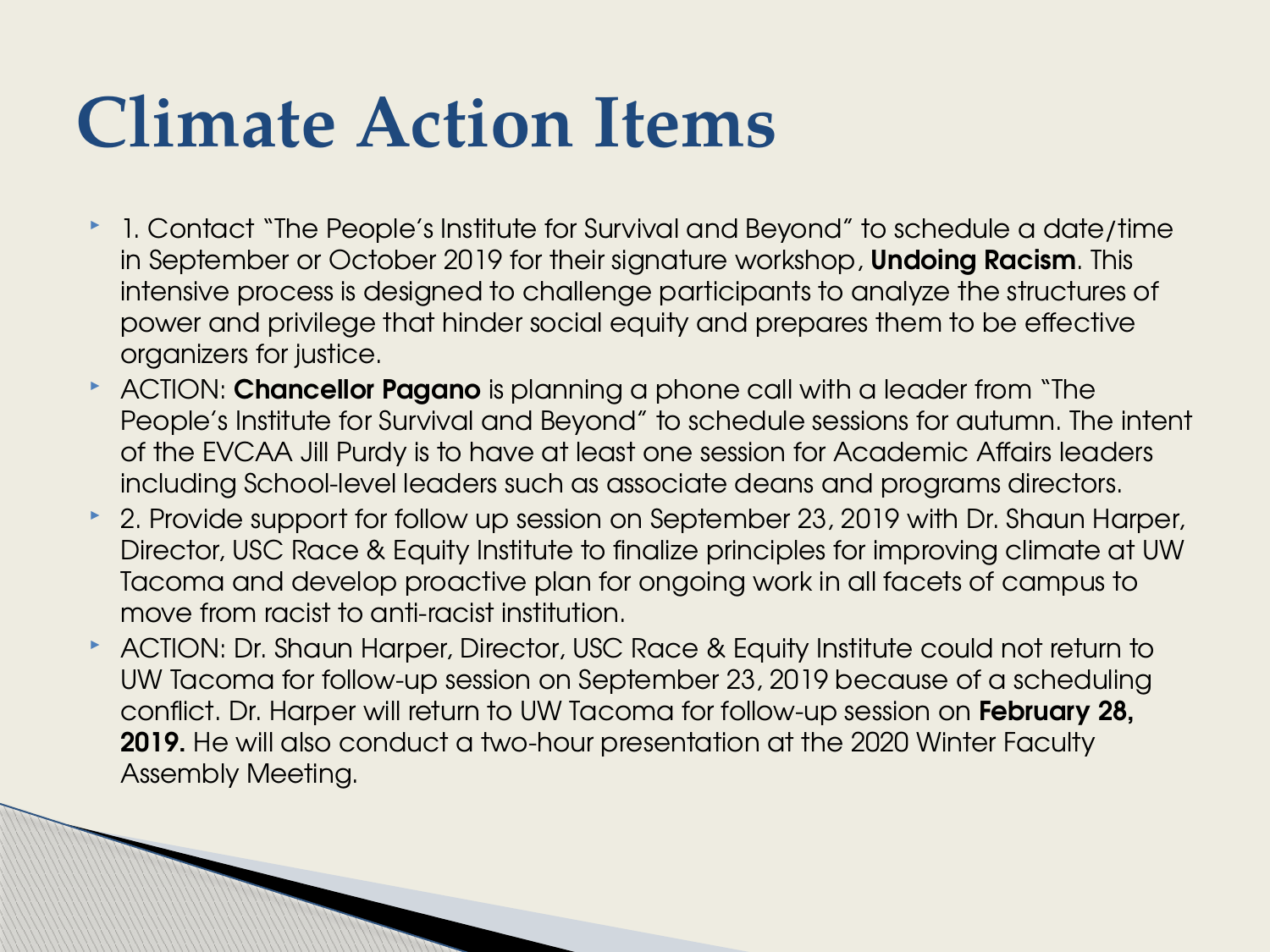

# Climate Action Items
1. Contact “The People’s Institute for Survival and Beyond” to schedule a date/time in September or October 2019 for their signature workshop, Undoing Racism. This intensive process is designed to challenge participants to analyze the structures of power and privilege that hinder social equity and prepares them to be effective organizers for justice.
ACTION: Chancellor Pagano is planning a phone call with a leader from “The People’s Institute for Survival and Beyond” to schedule sessions for autumn. The intent of the EVCAA Jill Purdy is to have at least one session for Academic Affairs leaders including School-level leaders such as associate deans and programs directors.
2. Provide support for follow up session on September 23, 2019 with Dr. Shaun Harper, Director, USC Race & Equity Institute to finalize principles for improving climate at UW Tacoma and develop proactive plan for ongoing work in all facets of campus to move from racist to anti-racist institution.
ACTION: Dr. Shaun Harper, Director, USC Race & Equity Institute could not return to UW Tacoma for follow-up session on September 23, 2019 because of a scheduling conflict. Dr. Harper will return to UW Tacoma for follow-up session on February 28, 2019. He will also conduct a two-hour presentation at the 2020 Winter Faculty Assembly Meeting.